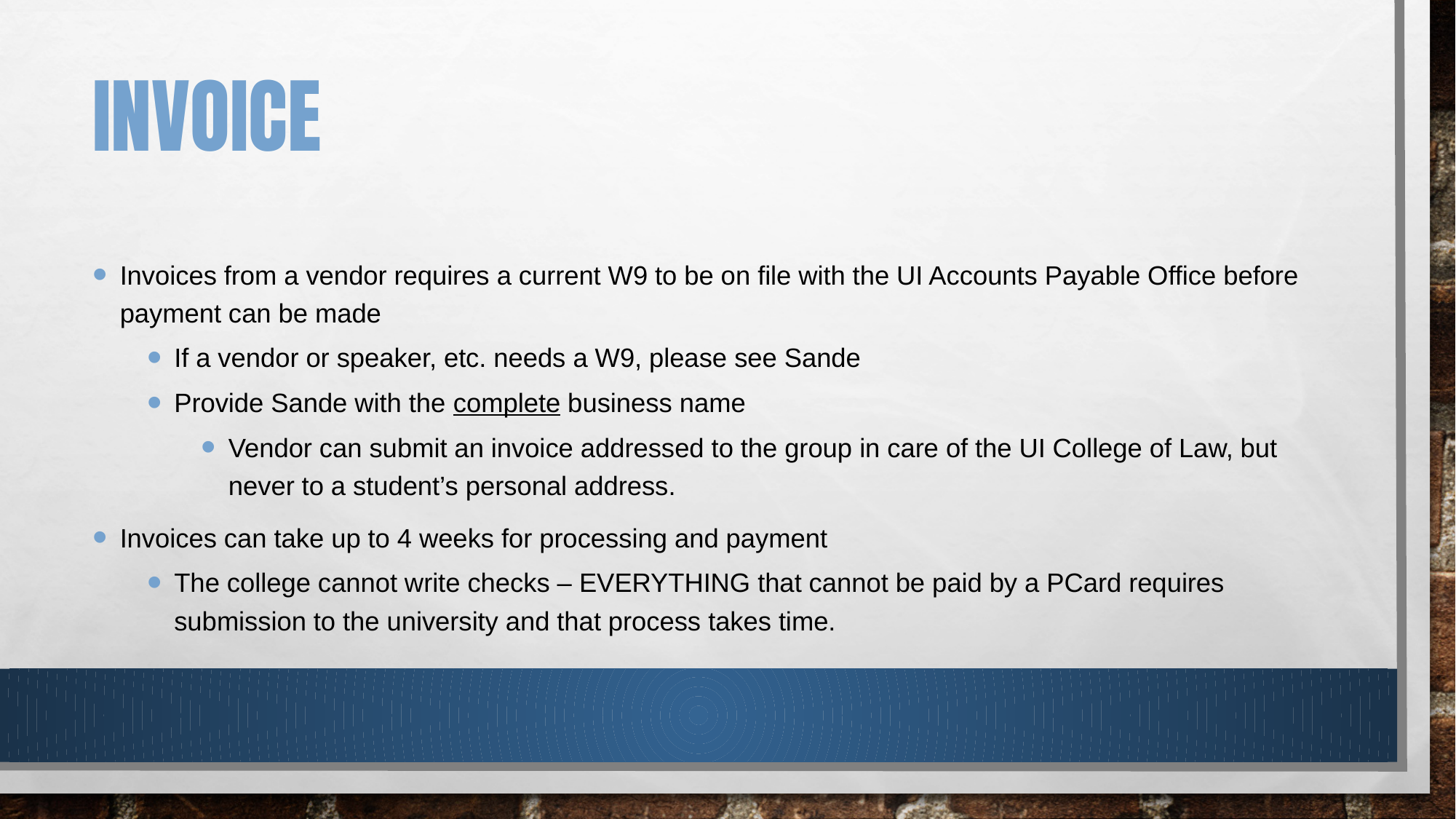

# Invoice
Invoices from a vendor requires a current W9 to be on file with the UI Accounts Payable Office before payment can be made
If a vendor or speaker, etc. needs a W9, please see Sande
Provide Sande with the complete business name
Vendor can submit an invoice addressed to the group in care of the UI College of Law, but never to a student’s personal address.
Invoices can take up to 4 weeks for processing and payment
The college cannot write checks – EVERYTHING that cannot be paid by a PCard requires submission to the university and that process takes time.